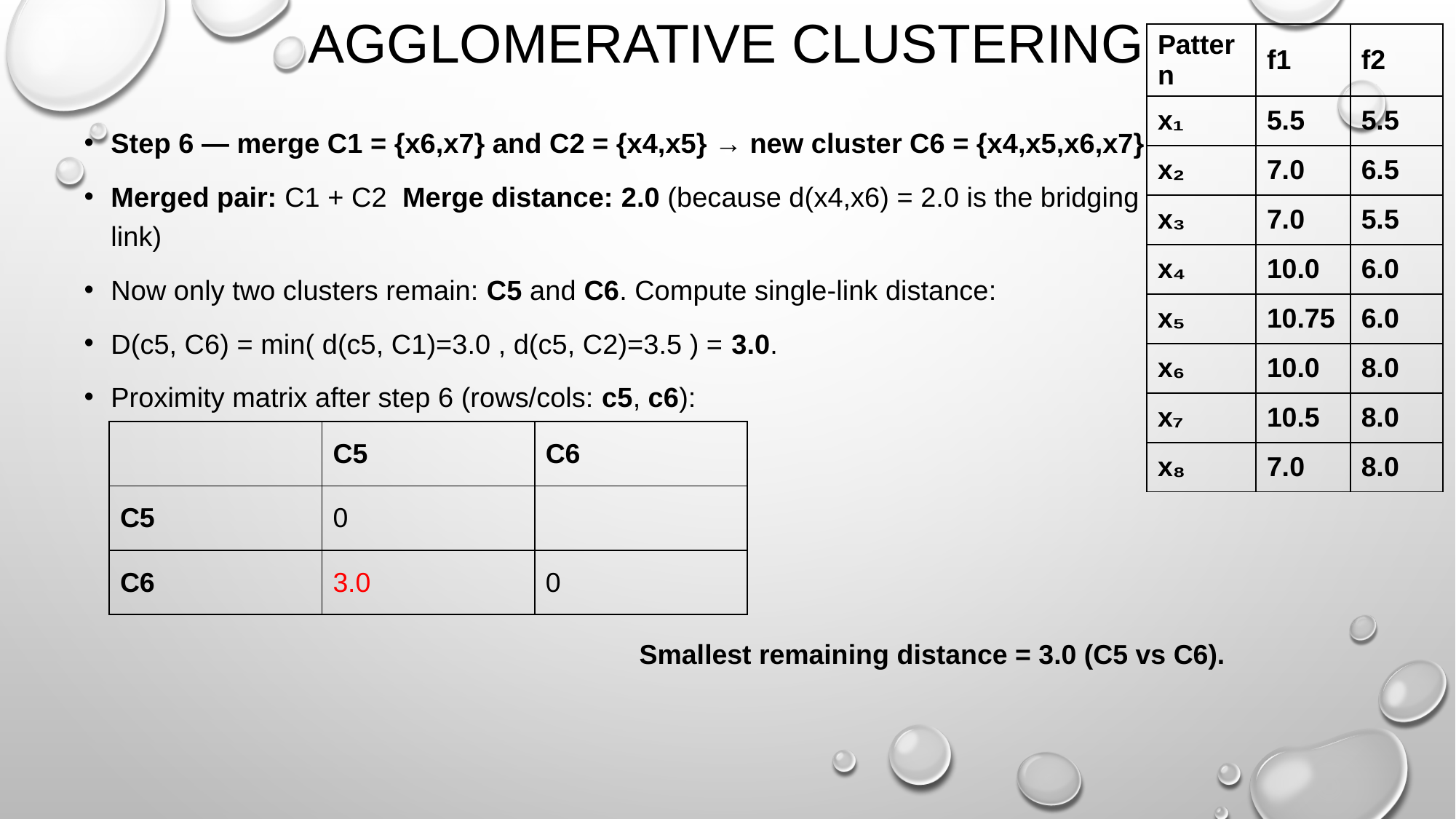

# Agglomerative clustering
| Pattern | f1 | f2 |
| --- | --- | --- |
| x₁ | 5.5 | 5.5 |
| x₂ | 7.0 | 6.5 |
| x₃ | 7.0 | 5.5 |
| x₄ | 10.0 | 6.0 |
| x₅ | 10.75 | 6.0 |
| x₆ | 10.0 | 8.0 |
| x₇ | 10.5 | 8.0 |
| x₈ | 7.0 | 8.0 |
Step 6 — merge C1 = {x6,x7} and C2 = {x4,x5} → new cluster C6 = {x4,x5,x6,x7}
Merged pair: C1 + C2  Merge distance: 2.0 (because d(x4,x6) = 2.0 is the bridging link)
Now only two clusters remain: C5 and C6. Compute single-link distance:
D(c5, C6) = min( d(c5, C1)=3.0 , d(c5, C2)=3.5 ) = 3.0.
Proximity matrix after step 6 (rows/cols: c5, c6):

|  | C5 | C6 |
| --- | --- | --- |
| C5 | 0 |  |
| C6 | 3.0 | 0 |
Smallest remaining distance = 3.0 (C5 vs C6).